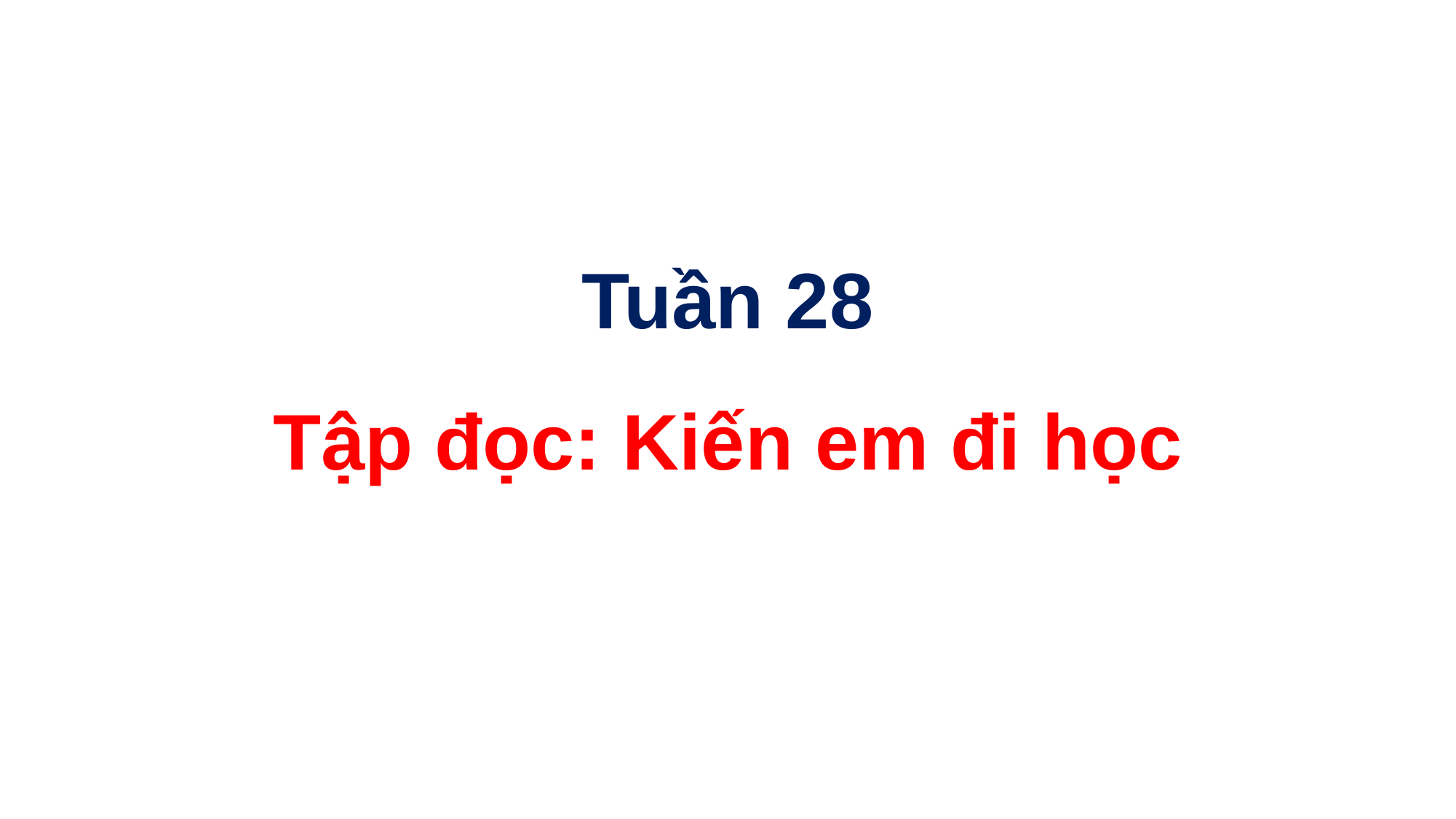

Tuần 28
Tập đọc: Kiến em đi học